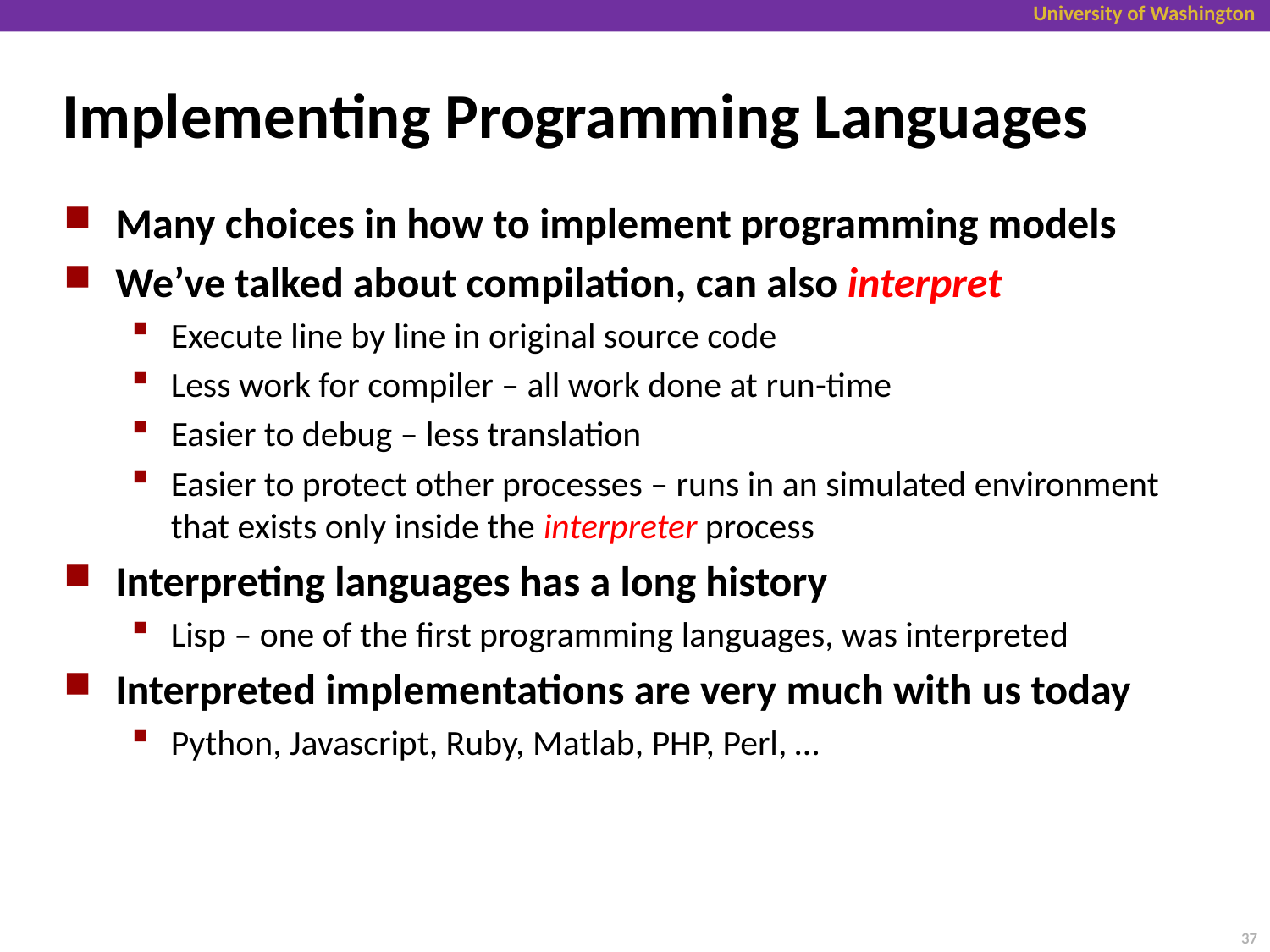

# Implementing Programming Languages
Many choices in how to implement programming models
We’ve talked about compilation, can also interpret
Execute line by line in original source code
Less work for compiler – all work done at run-time
Easier to debug – less translation
Easier to protect other processes – runs in an simulated environment
that exists only inside the interpreter process
Interpreting languages has a long history
Lisp – one of the first programming languages, was interpreted
Interpreted implementations are very much with us today
Python, Javascript, Ruby, Matlab, PHP, Perl, …

37